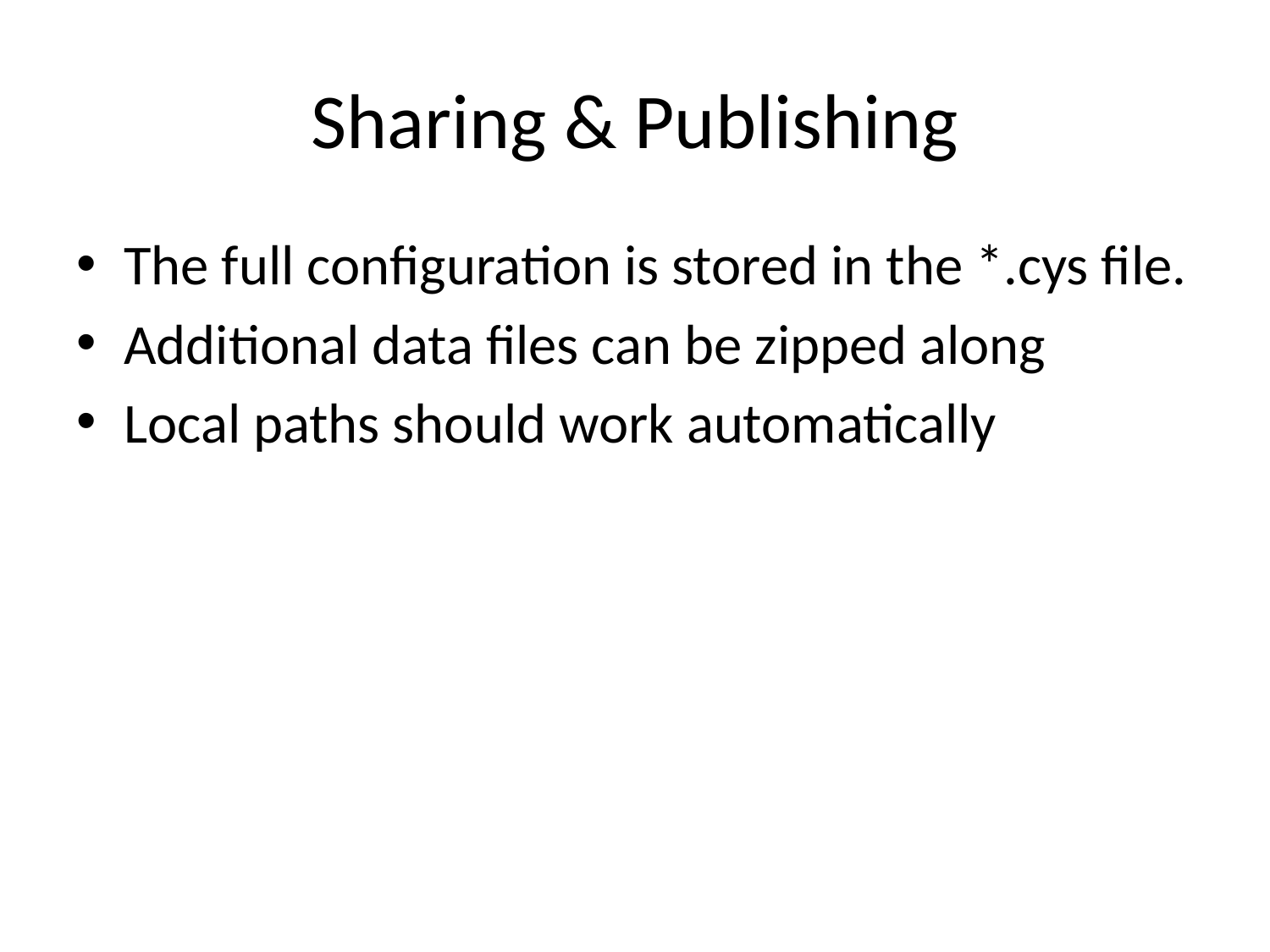

# Sharing & Publishing
The full configuration is stored in the *.cys file.
Additional data files can be zipped along
Local paths should work automatically